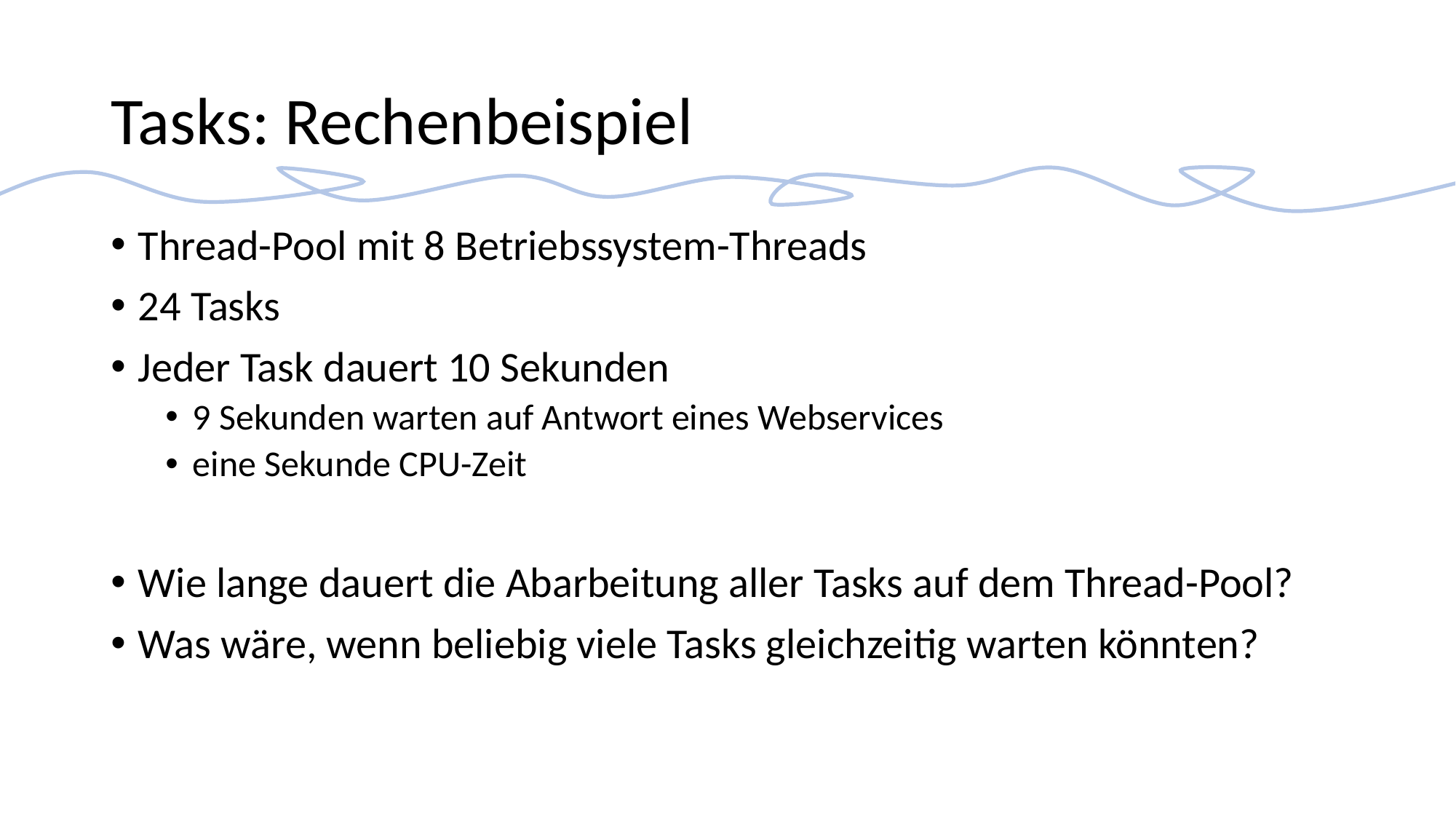

# Tasks: Rechenbeispiel
Thread-Pool mit 8 Betriebssystem-Threads
24 Tasks
Jeder Task dauert 10 Sekunden
9 Sekunden warten auf Antwort eines Webservices
eine Sekunde CPU-Zeit

Wie lange dauert die Abarbeitung aller Tasks auf dem Thread-Pool?
Was wäre, wenn beliebig viele Tasks gleichzeitig warten könnten?